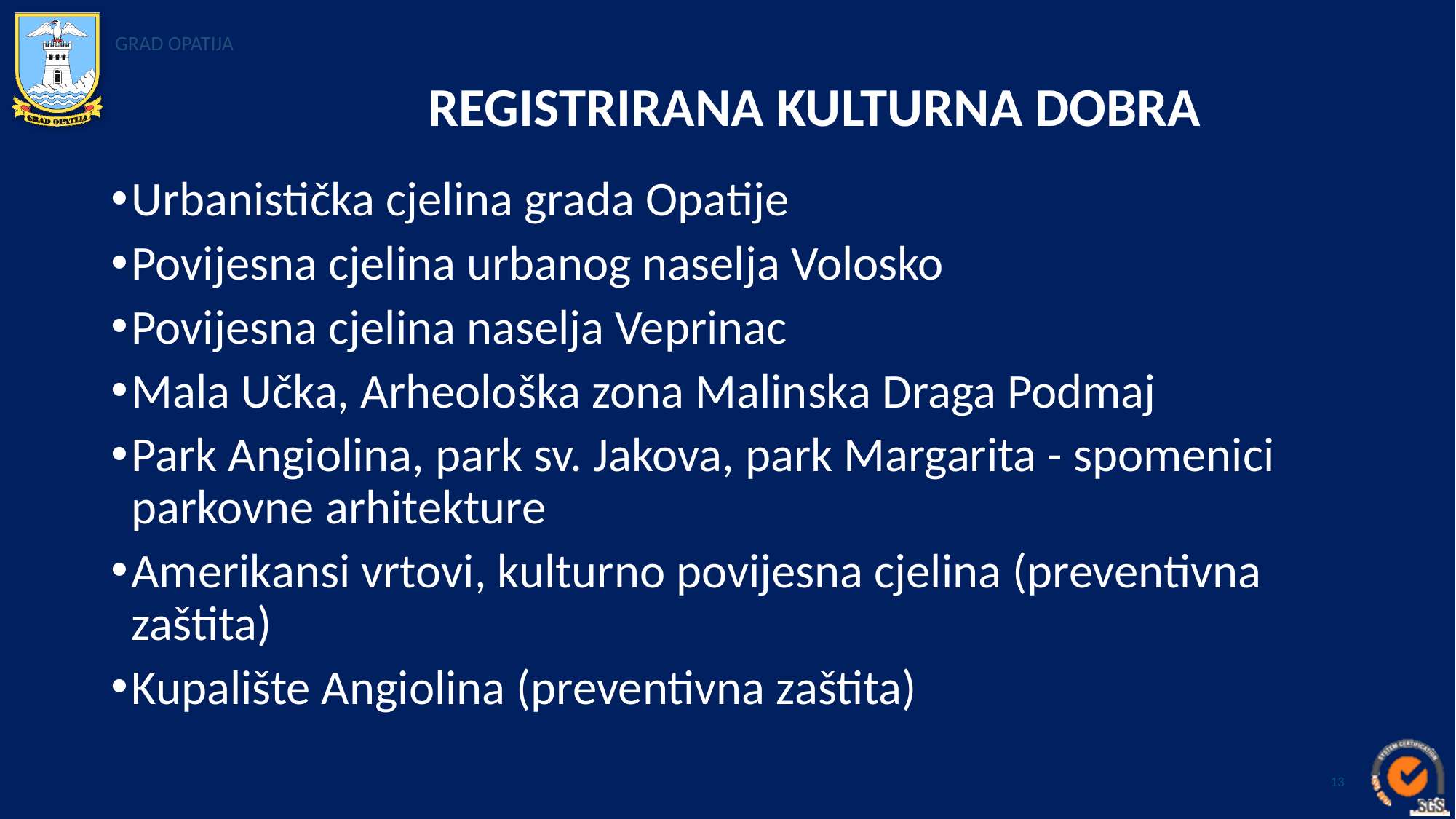

# REGISTRIRANA KULTURNA DOBRA
Urbanistička cjelina grada Opatije
Povijesna cjelina urbanog naselja Volosko
Povijesna cjelina naselja Veprinac
Mala Učka, Arheološka zona Malinska Draga Podmaj
Park Angiolina, park sv. Jakova, park Margarita - spomenici parkovne arhitekture
Amerikansi vrtovi, kulturno povijesna cjelina (preventivna zaštita)
Kupalište Angiolina (preventivna zaštita)

13